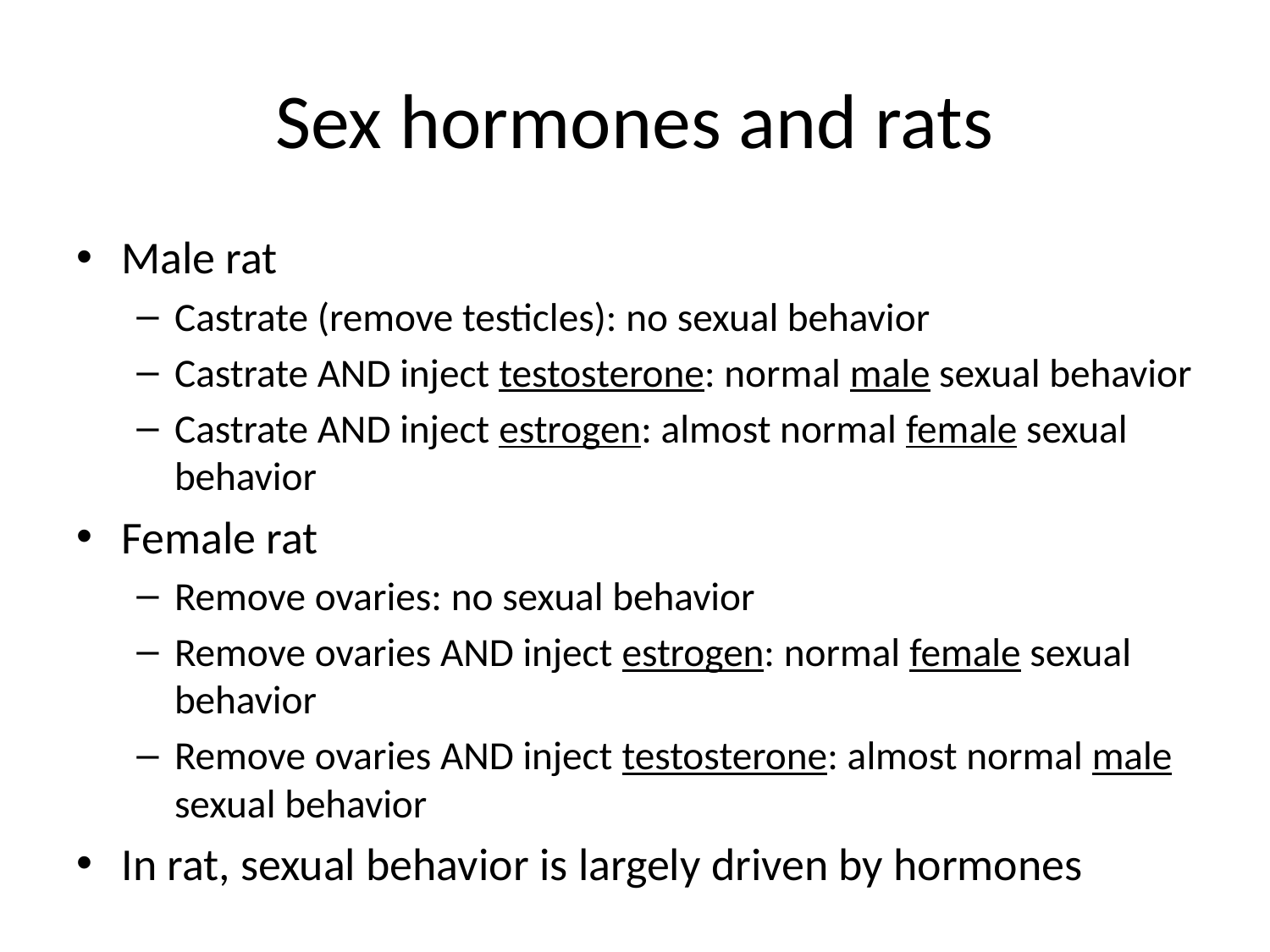

# Sex hormones and rats
Male rat
Castrate (remove testicles): no sexual behavior
Castrate AND inject testosterone: normal male sexual behavior
Castrate AND inject estrogen: almost normal female sexual behavior
Female rat
Remove ovaries: no sexual behavior
Remove ovaries AND inject estrogen: normal female sexual behavior
Remove ovaries AND inject testosterone: almost normal male sexual behavior
In rat, sexual behavior is largely driven by hormones